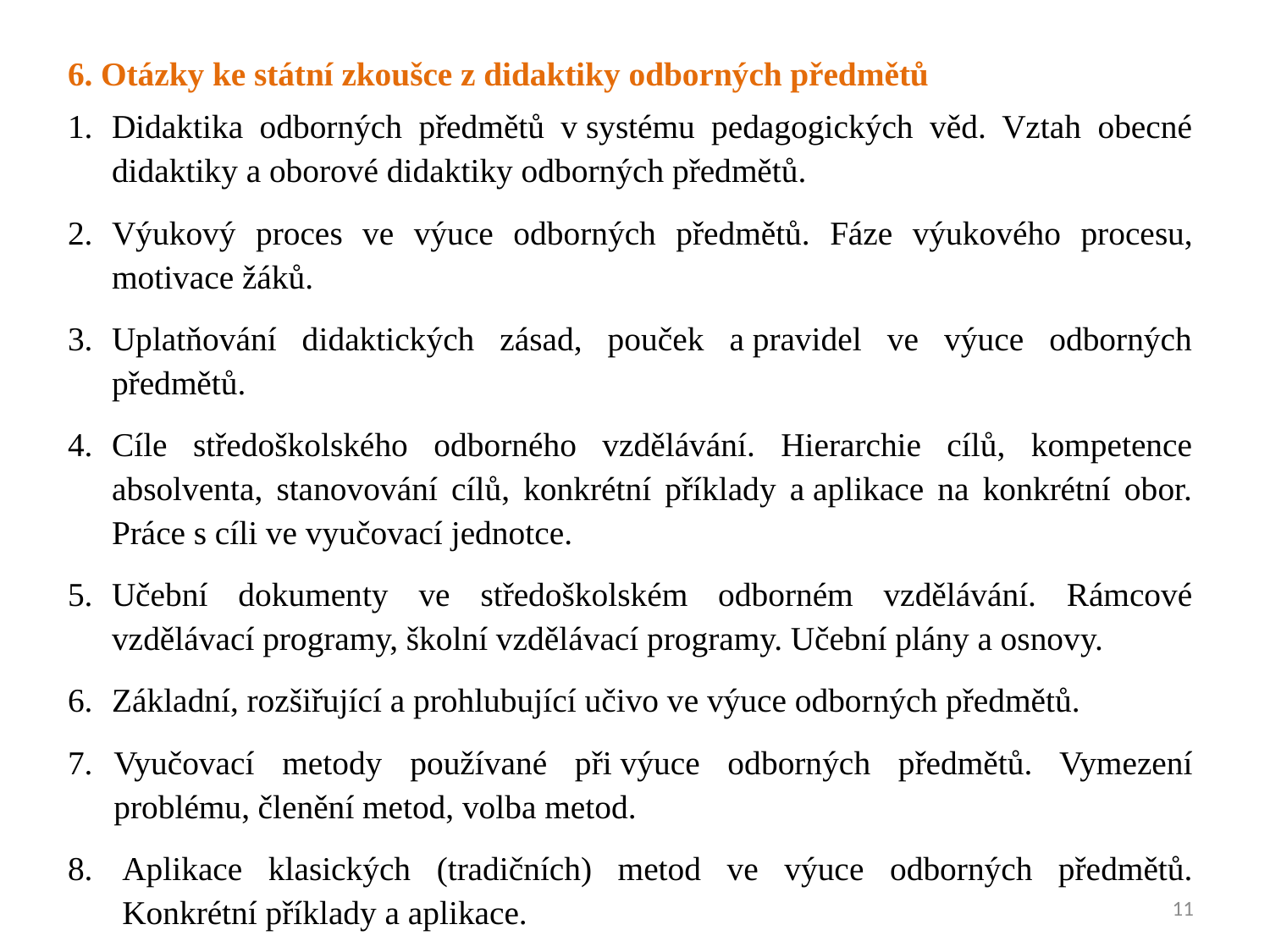

6. Otázky ke státní zkoušce z didaktiky odborných předmětů
Didaktika odborných předmětů v systému pedagogických věd. Vztah obecné didaktiky a oborové didaktiky odborných předmětů.
Výukový proces ve výuce odborných předmětů. Fáze výukového procesu, motivace žáků.
Uplatňování didaktických zásad, pouček a pravidel ve výuce odborných předmětů.
Cíle středoškolského odborného vzdělávání. Hierarchie cílů, kompetence absolventa, stanovování cílů, konkrétní příklady a aplikace na konkrétní obor. Práce s cíli ve vyučovací jednotce.
Učební dokumenty ve středoškolském odborném vzdělávání. Rámcové vzdělávací programy, školní vzdělávací programy. Učební plány a osnovy.
Základní, rozšiřující a prohlubující učivo ve výuce odborných předmětů.
Vyučovací metody používané při výuce odborných předmětů. Vymezení problému, členění metod, volba metod.
Aplikace klasických (tradičních) metod ve výuce odborných předmětů. Konkrétní příklady a aplikace.
11